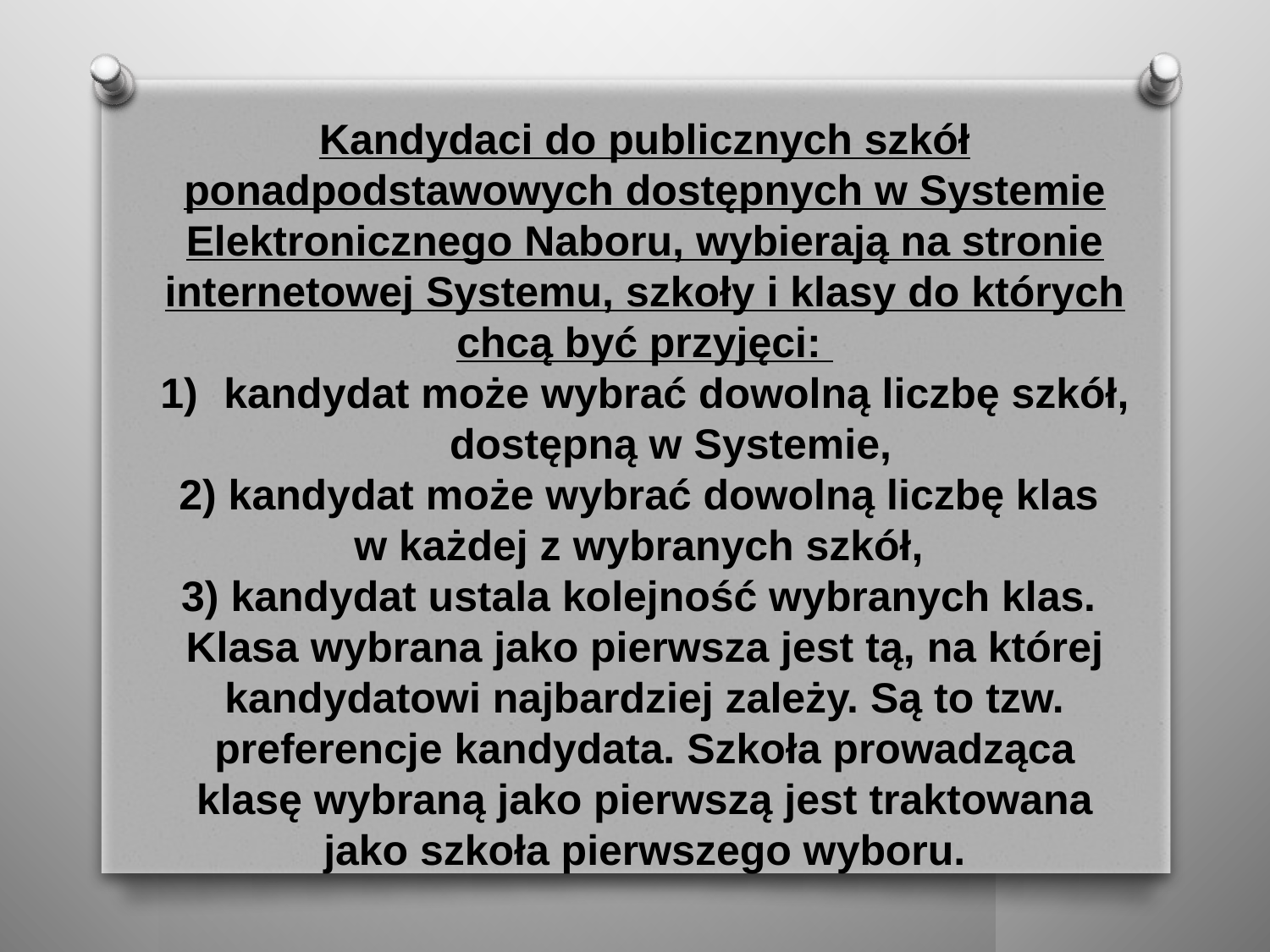

Kandydaci do publicznych szkół ponadpodstawowych dostępnych w Systemie Elektronicznego Naboru, wybierają na stronie internetowej Systemu, szkoły i klasy do których chcą być przyjęci:
kandydat może wybrać dowolną liczbę szkół, dostępną w Systemie,
2) kandydat może wybrać dowolną liczbę klas
w każdej z wybranych szkół,
3) kandydat ustala kolejność wybranych klas.
Klasa wybrana jako pierwsza jest tą, na której kandydatowi najbardziej zależy. Są to tzw. preferencje kandydata. Szkoła prowadząca klasę wybraną jako pierwszą jest traktowana jako szkoła pierwszego wyboru.